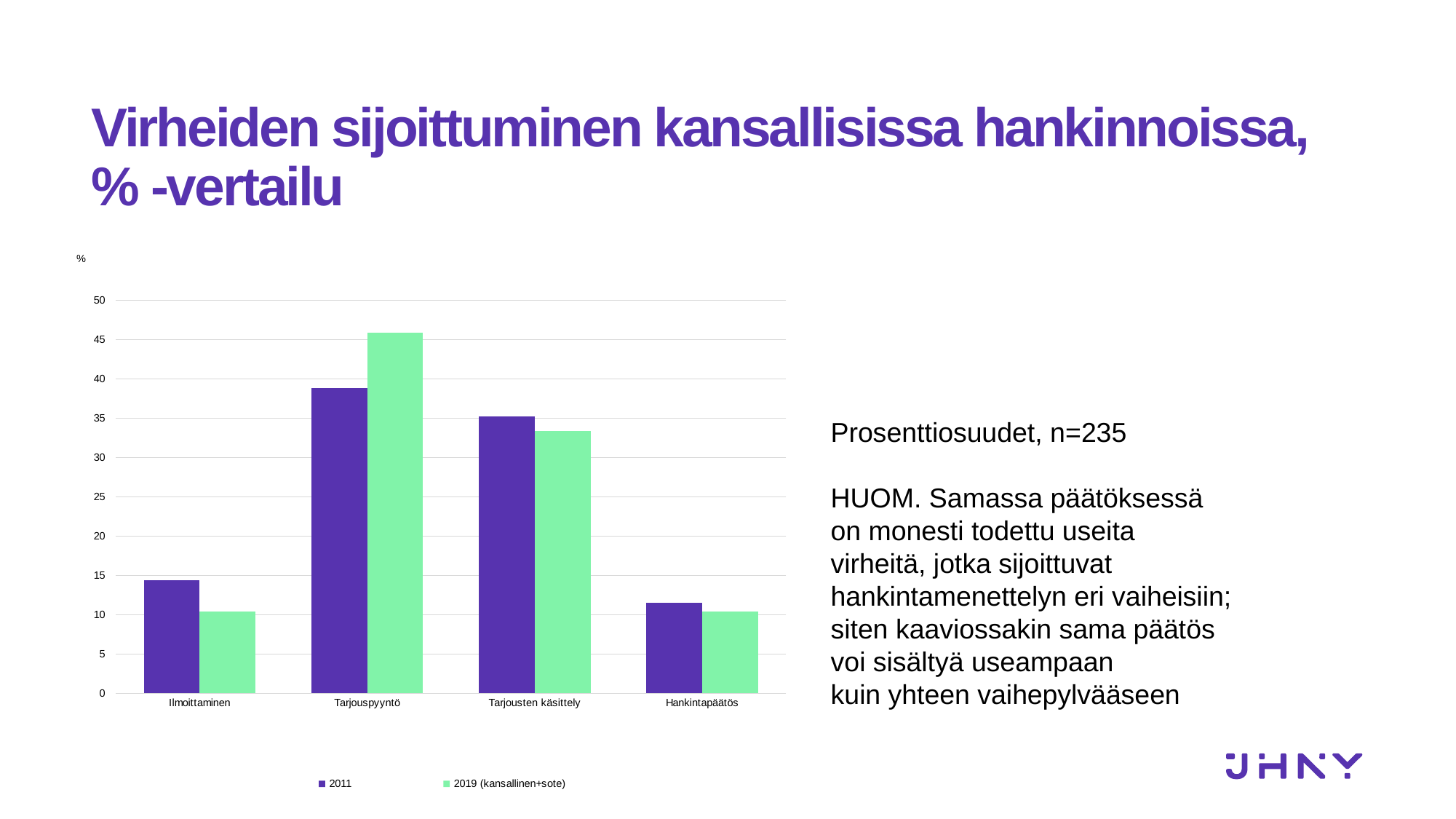

# Virheiden sijoittuminen kansallisissa hankinnoissa, % -vertailu

### Chart

| Category | 2011 | 2019 (kansallinen+sote) |
|---|---|---|
| Ilmoittaminen | 14.39 | 10.42 |
| Tarjouspyyntö | 38.85 | 45.83 |
| Tarjousten käsittely | 35.25 | 33.33 |
| Hankintapäätös | 11.51 | 10.42 |

Prosenttiosuudet, n=235

HUOM. Samassa päätöksessä
on monesti todettu useita
virheitä, jotka sijoittuvat
hankintamenettelyn eri vaiheisiin;
siten kaaviossakin sama päätös
voi sisältyä useampaan
kuin yhteen vaihepylvääseen